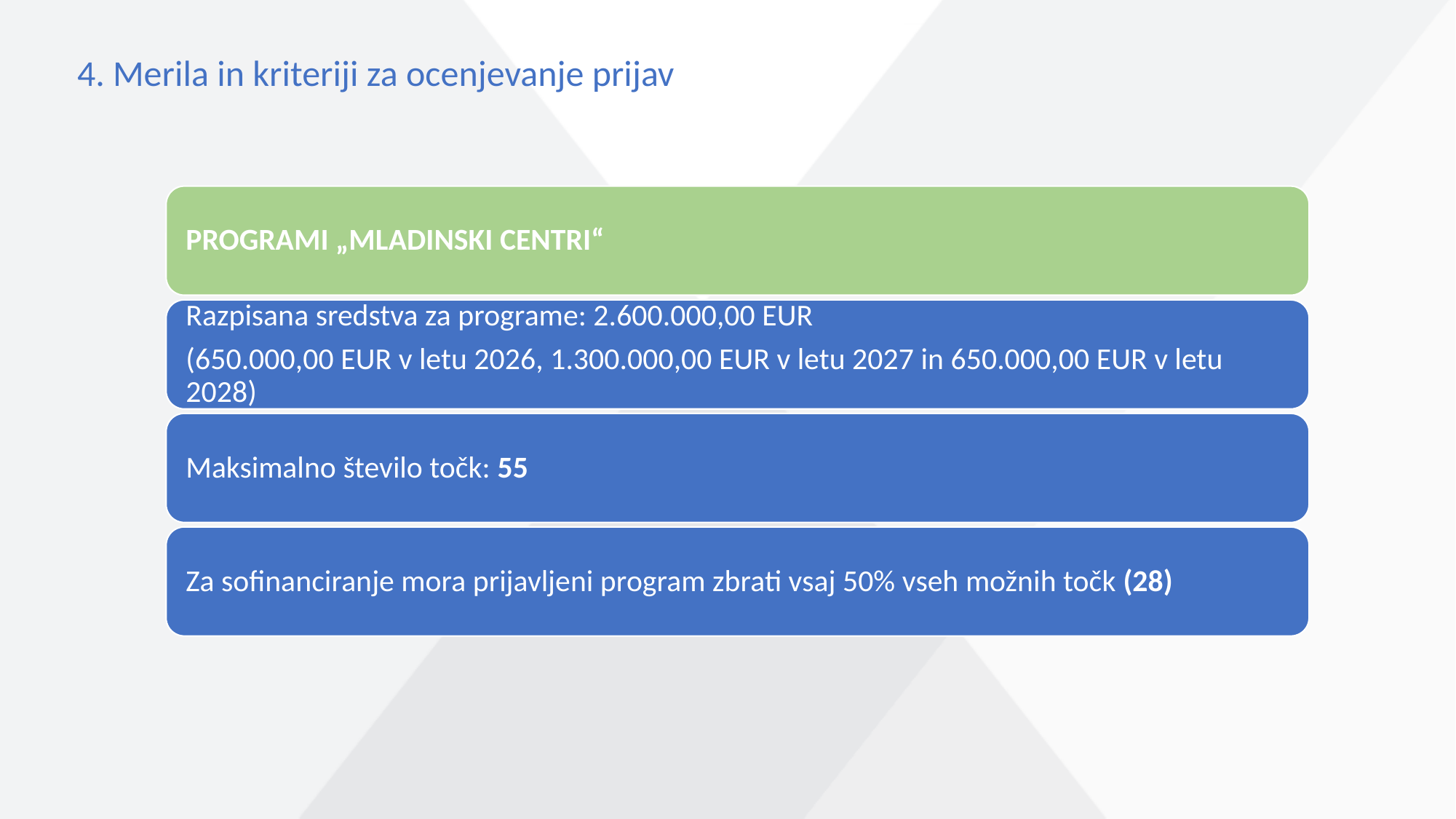

4. Merila in kriteriji za ocenjevanje prijav
PROGRAMI „MLADINSKI CENTRI“
Razpisana sredstva za programe: 2.600.000,00 EUR
(650.000,00 EUR v letu 2026, 1.300.000,00 EUR v letu 2027 in 650.000,00 EUR v letu 2028)
Maksimalno število točk: 55
Za sofinanciranje mora prijavljeni program zbrati vsaj 50% vseh možnih točk (28)